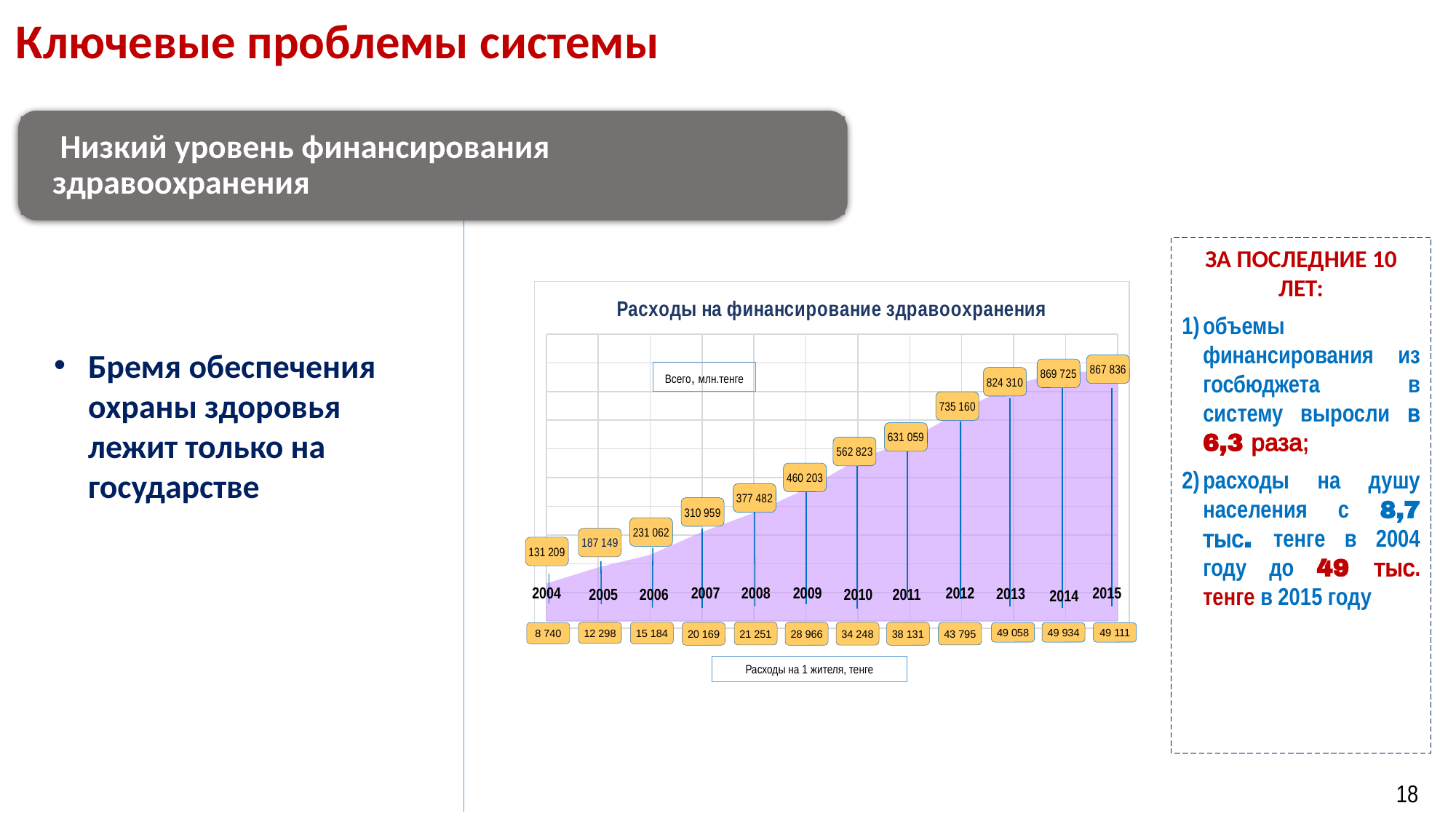

# Ключевые проблемы системы

 Низкий уровень финансирования здравоохранения
ЗА ПОСЛЕДНИЕ 10 ЛЕТ:
объемы финансирования из госбюджета в систему выросли в 6,3 раза;
расходы на душу населения с 8,7 тыс. тенге в 2004 году до 49 тыс. тенге в 2015 году

### Chart: Расходы на финансирование здравоохранения

| Category |  |
|---|---|
| 2004 | 131209.0 |
| 2005 | 187148.9 |
| 2006 | 231062.0 |
| 2007 | 310959.0 |
| 2008 | 377483.0 |
| 2009 | 460203.0 |
| 2010 | 562823.0 |
| 2011 | 631059.0 |
| 2012 | 735160.0 |
| 2013 | 824310.0 |
| 2014 | 869700.0 |
| 2015 | 867800.0 |
867 836
869 725
Всего, млн.тенге
824 310
735 160
631 059
562 823
460 203
377 482
310 959
231 062
187 149
131 209
2007
2008
2009
2012
2015
2004
2013
2011
2005
2006
2010
2014
21 251
34 248
28 966
38 131
12 298
15 184
20 169
43 795
8 740
49 058
49 934
49 111
Расходы на 1 жителя, тенге
Бремя обеспечения охраны здоровья лежит только на государстве
18